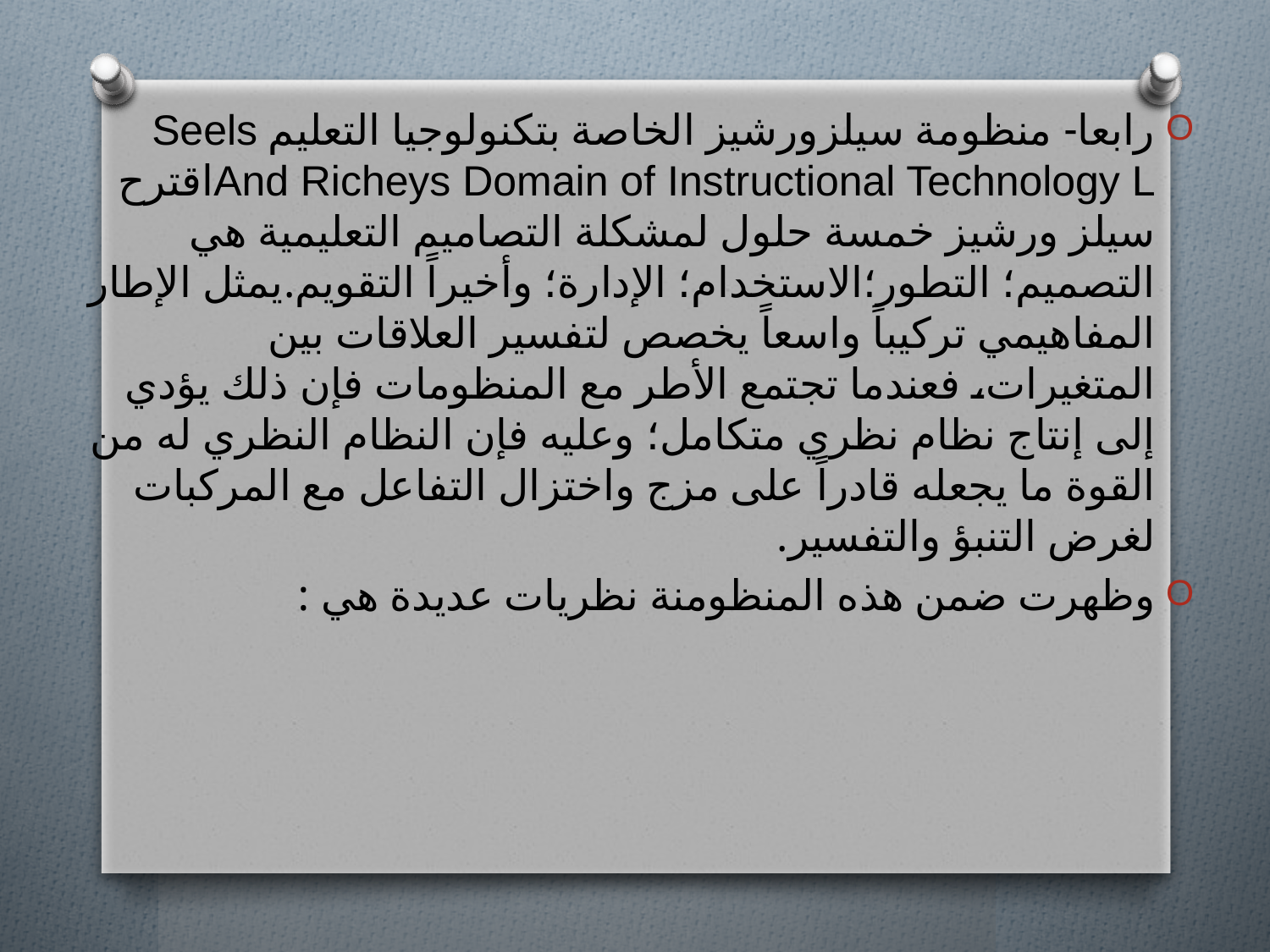

رابعا- منظومة سيلزورشيز الخاصة بتكنولوجيا التعليم Seels And Richeys Domain of Instructional Technology Lاقترح سيلز ورشيز خمسة حلول لمشكلة التصاميم التعليمية هي التصميم؛ التطور؛الاستخدام؛ الإدارة؛ وأخيراً التقويم.يمثل الإطار المفاهيمي تركيباً واسعاً يخصص لتفسير العلاقات بين المتغيرات، فعندما تجتمع الأطر مع المنظومات فإن ذلك يؤدي إلى إنتاج نظام نظري متكامل؛ وعليه فإن النظام النظري له من القوة ما يجعله قادراً على مزج واختزال التفاعل مع المركبات لغرض التنبؤ والتفسير.
وظهرت ضمن هذه المنظومنة نظريات عديدة هي :
#